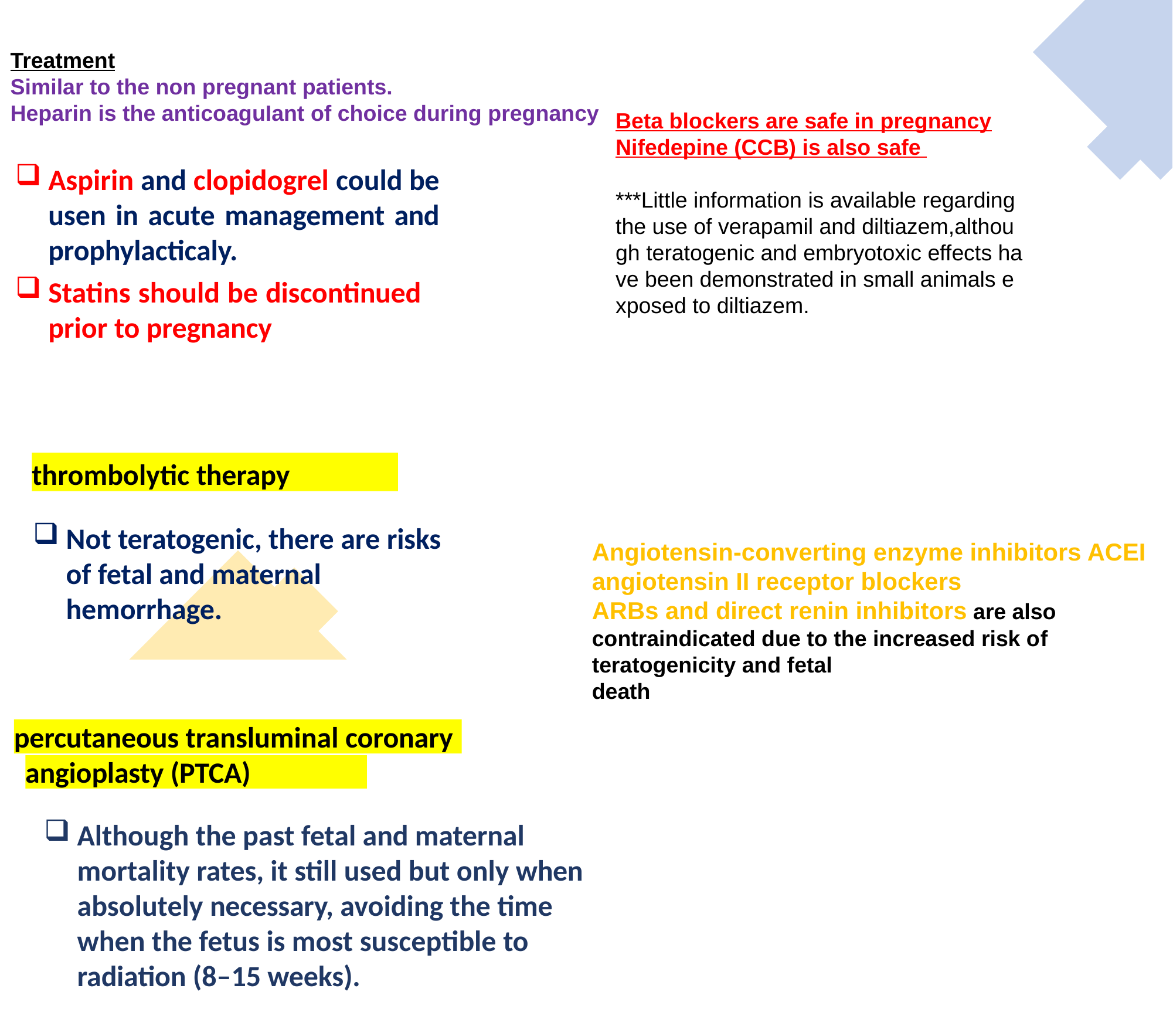

Treatment
Similar to the non pregnant patients.
Heparin is the anticoaguIant of choice during pregnancy
Beta blockers are safe in pregnancy
Nifedepine (CCB) is also safe

***Little information is available regarding the use of verapamil and diltiazem,although teratogenic and embryotoxic effects have been demonstrated in small animals exposed to diltiazem.

Aspirin and clopidogrel could be usen in acute management and prophylacticaly.
Statins should be discontinued prior to pregnancy
thrombolytic therapy
Not teratogenic, there are risks of fetal and maternal hemorrhage.
Angiotensin-converting enzyme inhibitors ACEI angiotensin II receptor blockers ARBs and direct renin inhibitors are also
contraindicated due to the increased risk of
teratogenicity and fetal
death

percutaneous transluminal coronary
angioplasty (PTCA)
Although the past fetal and maternal mortality rates, it still used but only when absolutely necessary, avoiding the time when the fetus is most susceptible to radiation (8–15 weeks).